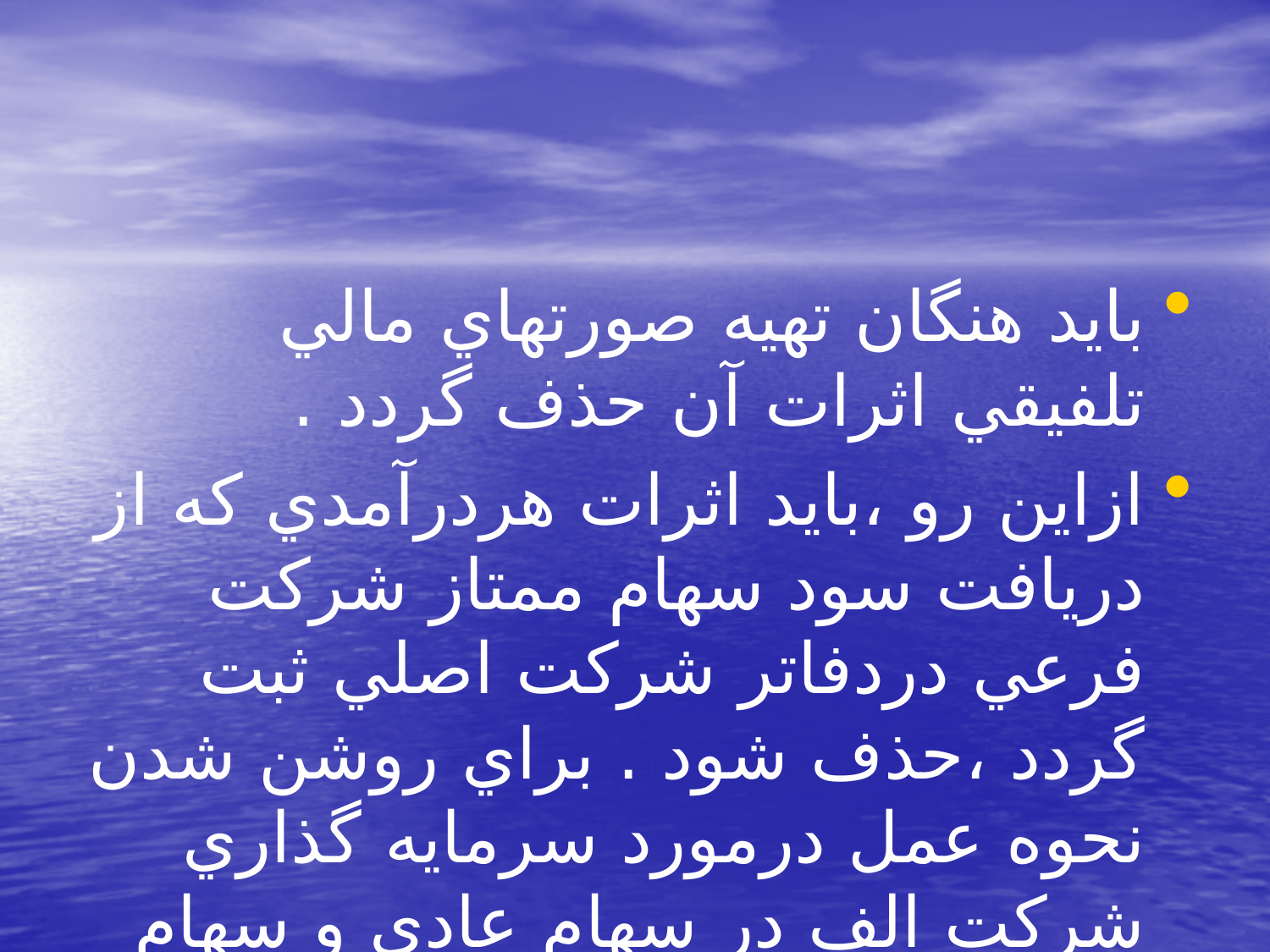

#
بايد هنگان تهيه صورتهاي مالي تلفيقي اثرات آن حذف گردد .
ازاين رو ،بايد اثرات هردرآمدي كه از دريافت سود سهام ممتاز شركت فرعي دردفاتر شركت اصلي ثبت گردد ،حذف شود . براي روشن شدن نحوه عمل درمورد سرمايه گذاري شركت الف در سهام عادي و سهام ممتاز شركت فرعي ،فرض